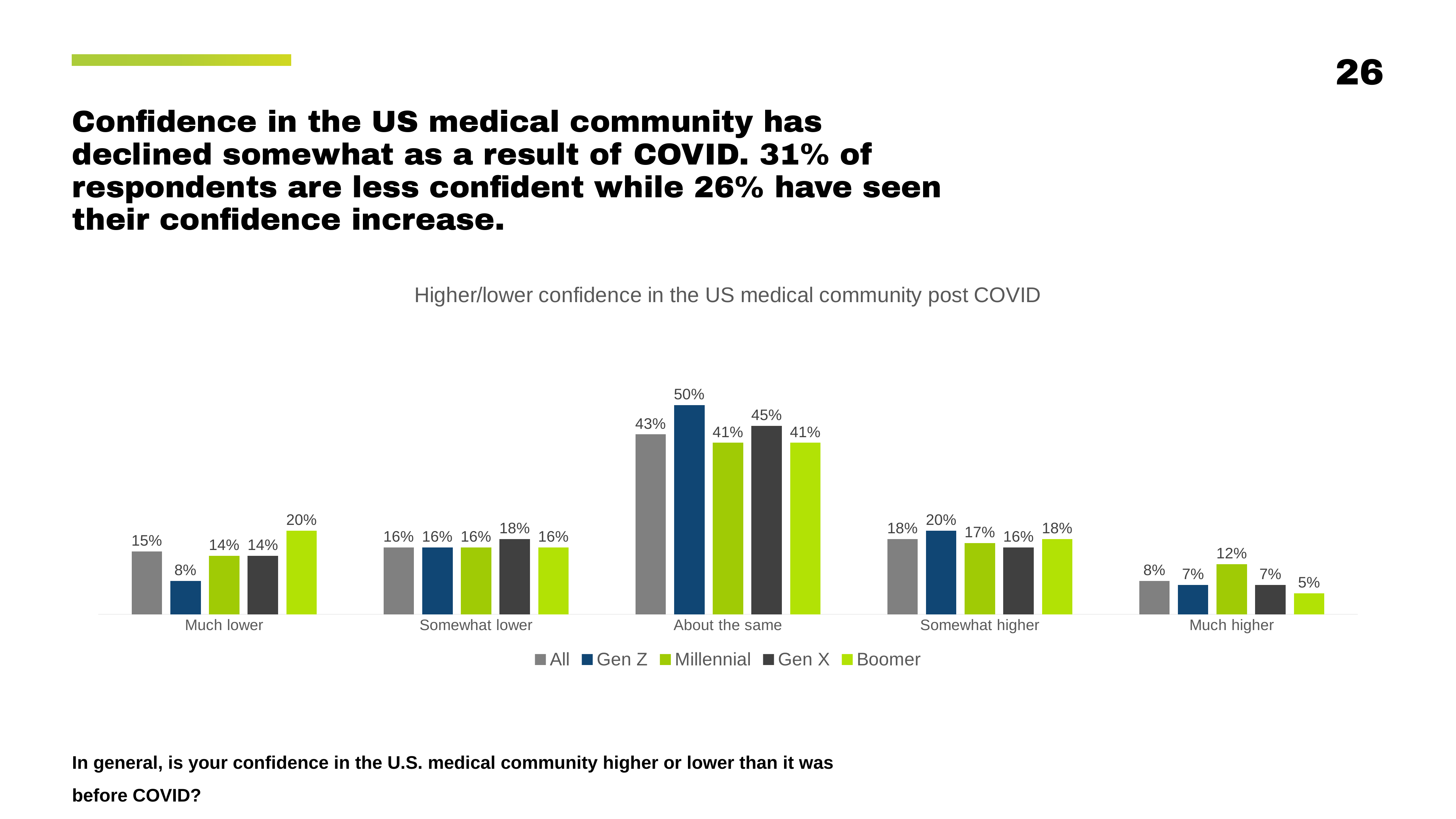

26
Confidence in the US medical community has declined somewhat as a result of COVID. 31% of respondents are less confident while 26% have seen their confidence increase.

### Chart: Higher/lower confidence in the US medical community post COVID

| Category | All | Gen Z | Millennial | Gen X | Boomer |
|---|---|---|---|---|---|
| Much lower | 0.15 | 0.08 | 0.14 | 0.14 | 0.2 |
| Somewhat lower | 0.16 | 0.16 | 0.16 | 0.18 | 0.16 |
| About the same | 0.43 | 0.5 | 0.41 | 0.45 | 0.41 |
| Somewhat higher | 0.18 | 0.2 | 0.17 | 0.16 | 0.18 |
| Much higher | 0.08 | 0.07 | 0.12 | 0.07 | 0.05 |
In general, is your confidence in the U.S. medical community higher or lower than it was before COVID?